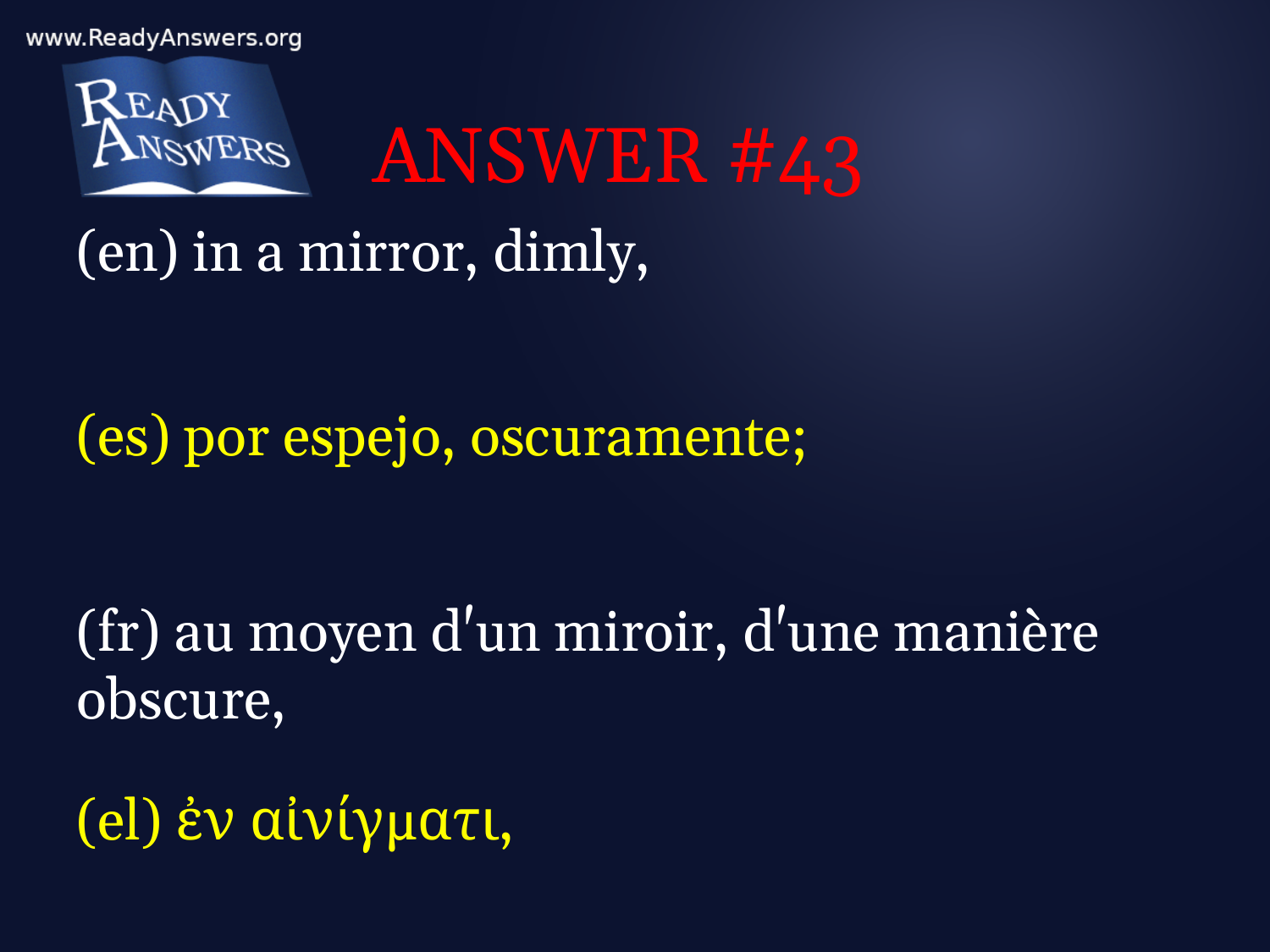

# ANSWER #43
(en) in a mirror, dimly,
(es) por espejo, oscuramente;
(fr) au moyen d'un miroir, d'une manière obscure,
(el) ἐν αἰνίγματι,